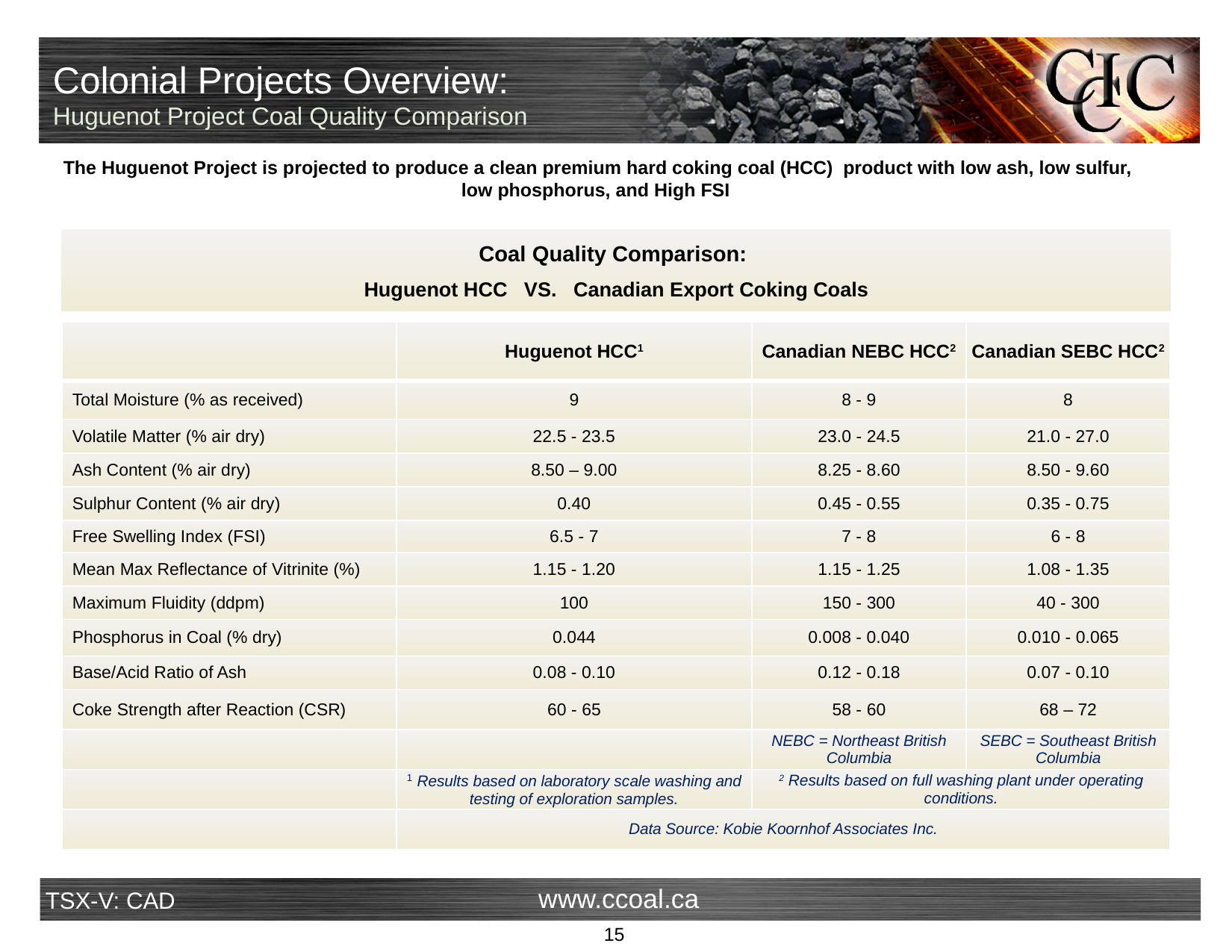

Colonial Projects Overview:
Huguenot Project Coal Quality Comparison
The Huguenot Project is projected to produce a clean premium hard coking coal (HCC)  product with low ash, low sulfur, low phosphorus, and High FSI
Coal Quality Comparison:
Huguenot HCC   VS.   Canadian Export Coking Coals
|  | Huguenot HCC1 | Canadian NEBC HCC2 | Canadian SEBC HCC2 |
| --- | --- | --- | --- |
| Total Moisture (% as received) | 9 | 8 - 9 | 8 |
| Volatile Matter (% air dry) | 22.5 - 23.5 | 23.0 - 24.5 | 21.0 - 27.0 |
| Ash Content (% air dry) | 8.50 – 9.00 | 8.25 - 8.60 | 8.50 - 9.60 |
| Sulphur Content (% air dry) | 0.40 | 0.45 - 0.55 | 0.35 - 0.75 |
| Free Swelling Index (FSI) | 6.5 - 7 | 7 - 8 | 6 - 8 |
| Mean Max Reflectance of Vitrinite (%) | 1.15 - 1.20 | 1.15 - 1.25 | 1.08 - 1.35 |
| Maximum Fluidity (ddpm) | 100 | 150 - 300 | 40 - 300 |
| Phosphorus in Coal (% dry) | 0.044 | 0.008 - 0.040 | 0.010 - 0.065 |
| Base/Acid Ratio of Ash | 0.08 - 0.10 | 0.12 - 0.18 | 0.07 - 0.10 |
| Coke Strength after Reaction (CSR) | 60 - 65 | 58 - 60 | 68 – 72 |
|  |  | NEBC = Northeast British Columbia | SEBC = Southeast British Columbia |
|  | 1 Results based on laboratory scale washing and testing of exploration samples. | 2 Results based on full washing plant under operating conditions. |  |
|  | Data Source: Kobie Koornhof Associates Inc. |  |  |